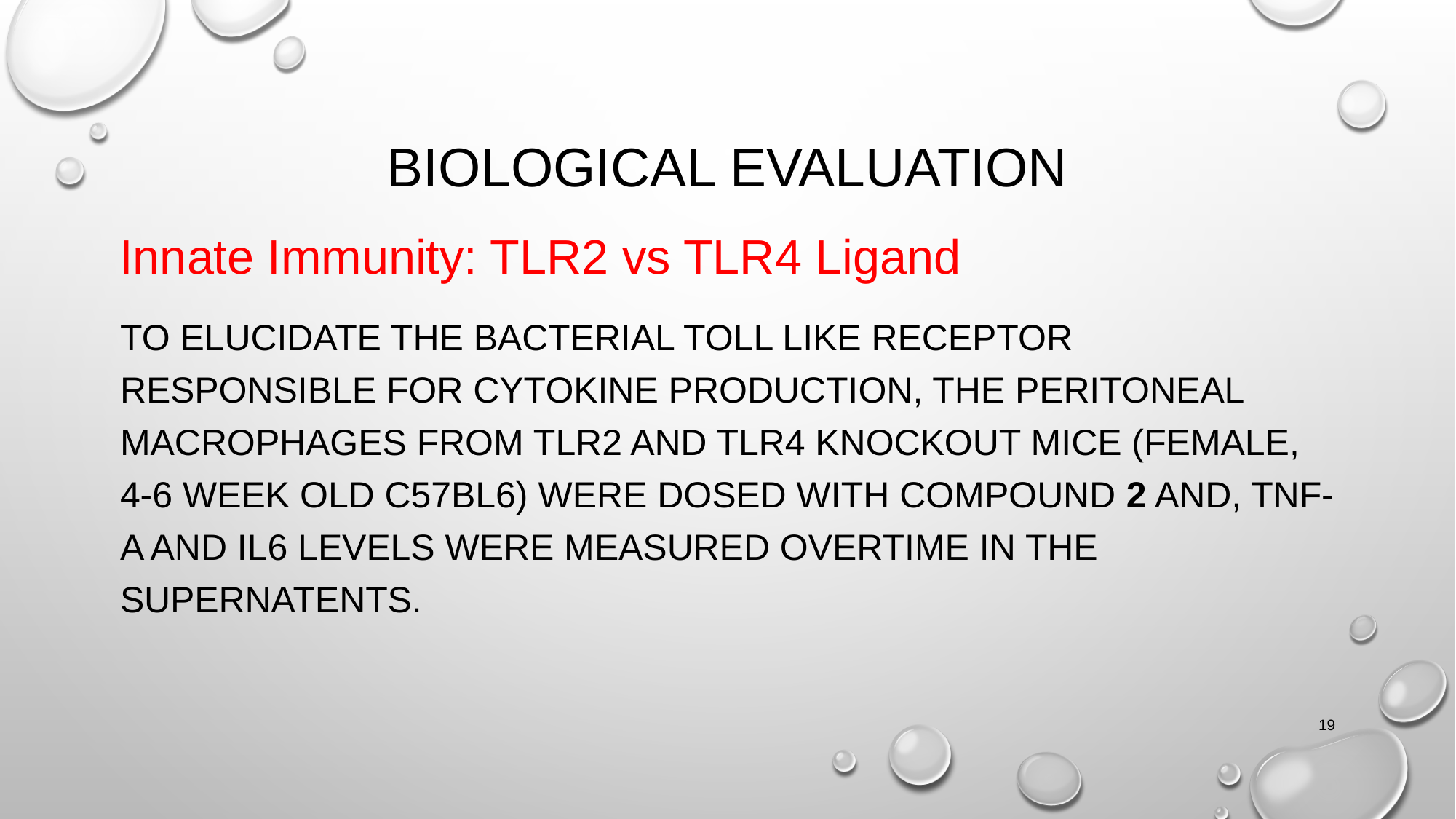

# BIOLOGICAL EVALUATION
Innate Immunity: TLR2 vs TLR4 Ligand
To elucidate the bacterial Toll Like Receptor responsible for cytokine production, the peritoneal macrophages from TLR2 and TLR4 knockout mice (female, 4-6 week old C57BL6) were dosed with compound 2 and, tnf-a and IL6 levels were measured overtime in the supernatents.
19